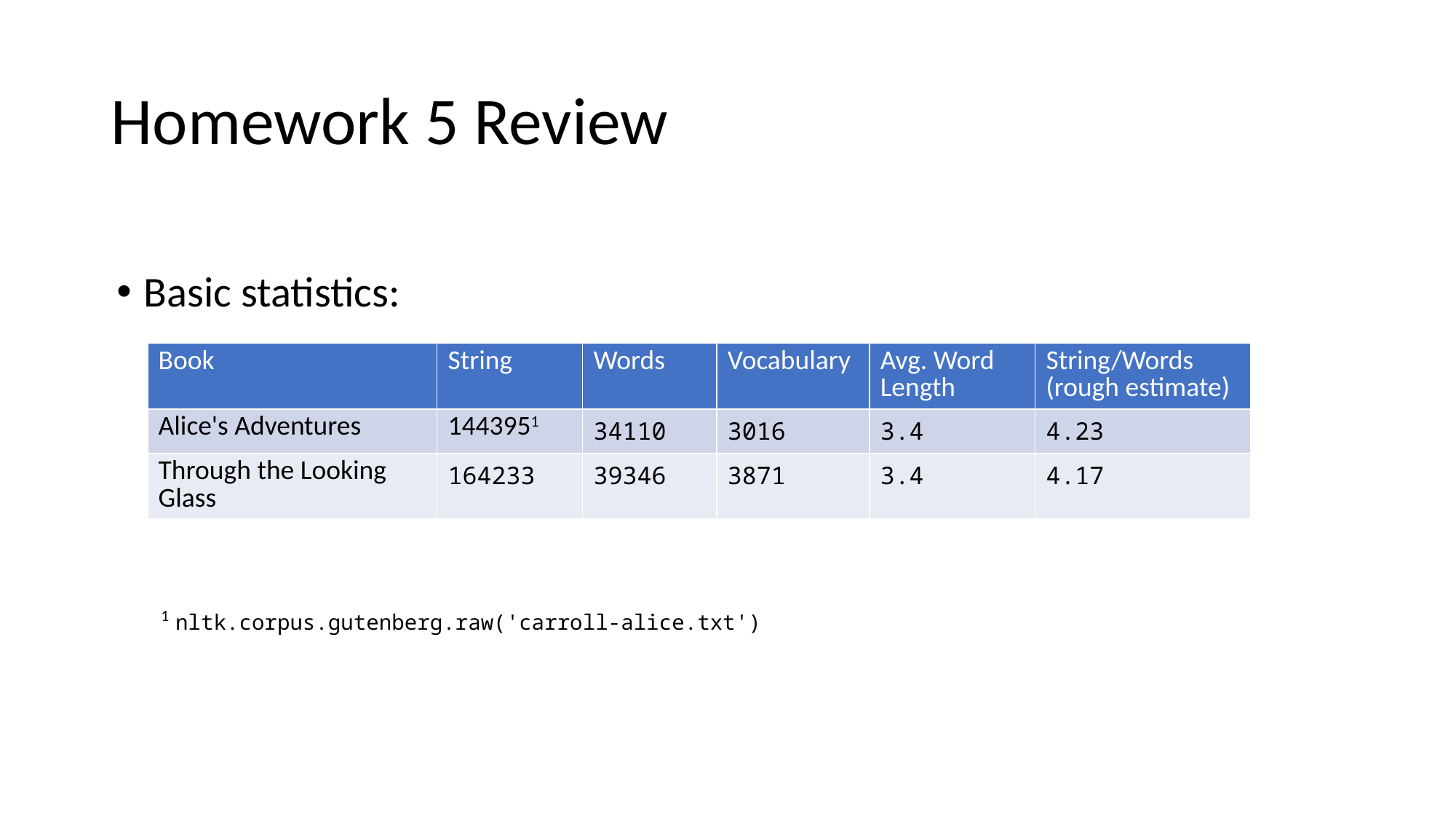

# Homework 5 Review
Basic statistics:
| Book | String | Words | Vocabulary | Avg. Word Length | String/Words (rough estimate) |
| --- | --- | --- | --- | --- | --- |
| Alice's Adventures | 1443951 | 34110 | 3016 | 3.4 | 4.23 |
| Through the Looking Glass | 164233 | 39346 | 3871 | 3.4 | 4.17 |
1 nltk.corpus.gutenberg.raw('carroll-alice.txt')